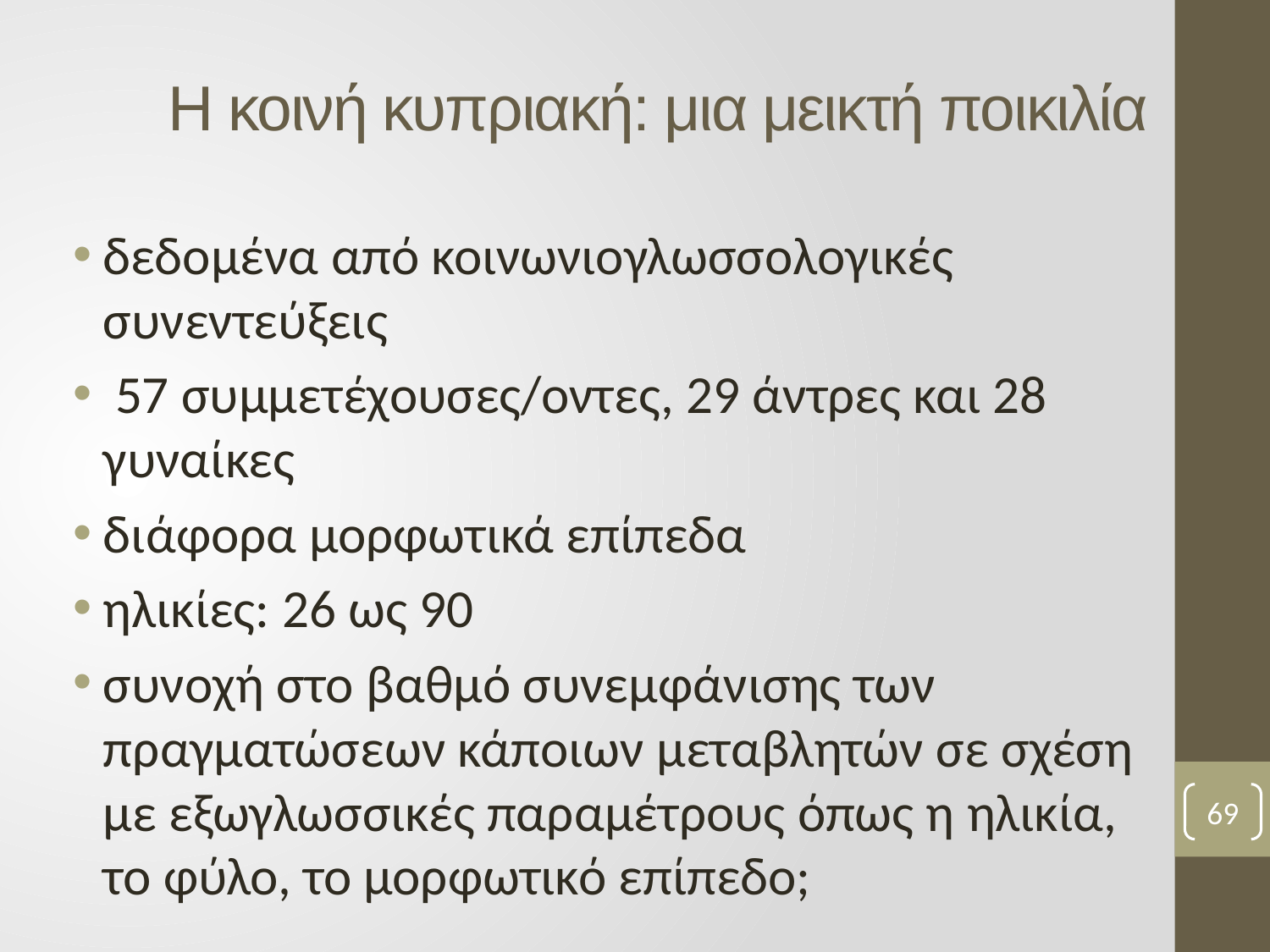

# Η κοινή κυπριακή: μια μεικτή ποικιλία

δεδομένα από κοινωνιογλωσσολογικές συνεντεύξεις
 57 συμμετέχουσες/οντες, 29 άντρες και 28 γυναίκες
διάφορα μορφωτικά επίπεδα
ηλικίες: 26 ως 90
συνοχή στο βαθμό συνεμφάνισης των πραγματώσεων κάποιων μεταβλητών σε σχέση με εξωγλωσσικές παραμέτρους όπως η ηλικία, το φύλο, το μορφωτικό επίπεδο;

69